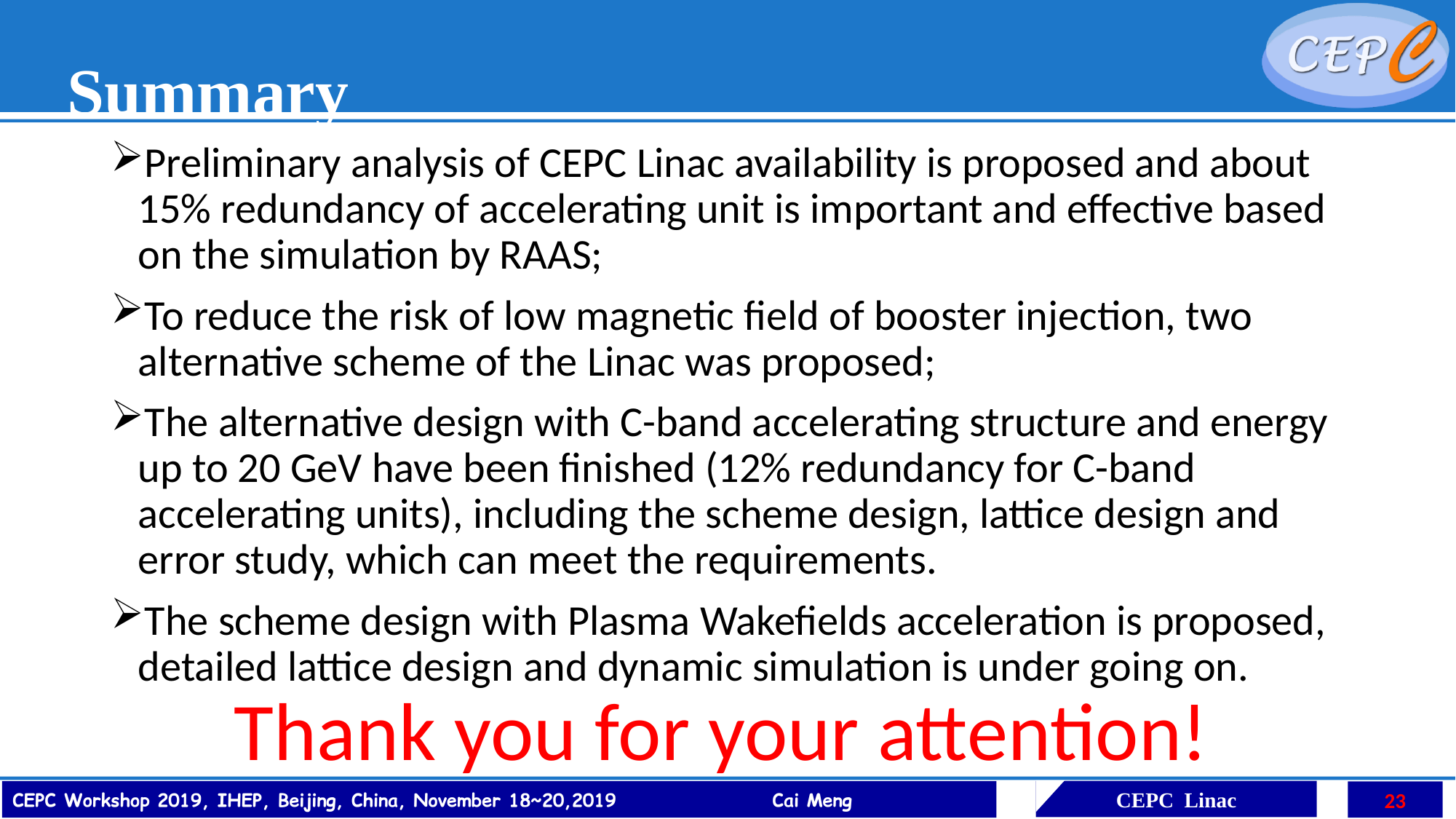

# Summary

Preliminary analysis of CEPC Linac availability is proposed and about 15% redundancy of accelerating unit is important and effective based on the simulation by RAAS;
To reduce the risk of low magnetic field of booster injection, two alternative scheme of the Linac was proposed;
The alternative design with C-band accelerating structure and energy up to 20 GeV have been finished (12% redundancy for C-band accelerating units), including the scheme design, lattice design and error study, which can meet the requirements.
The scheme design with Plasma Wakefields acceleration is proposed, detailed lattice design and dynamic simulation is under going on.
Thank you for your attention!